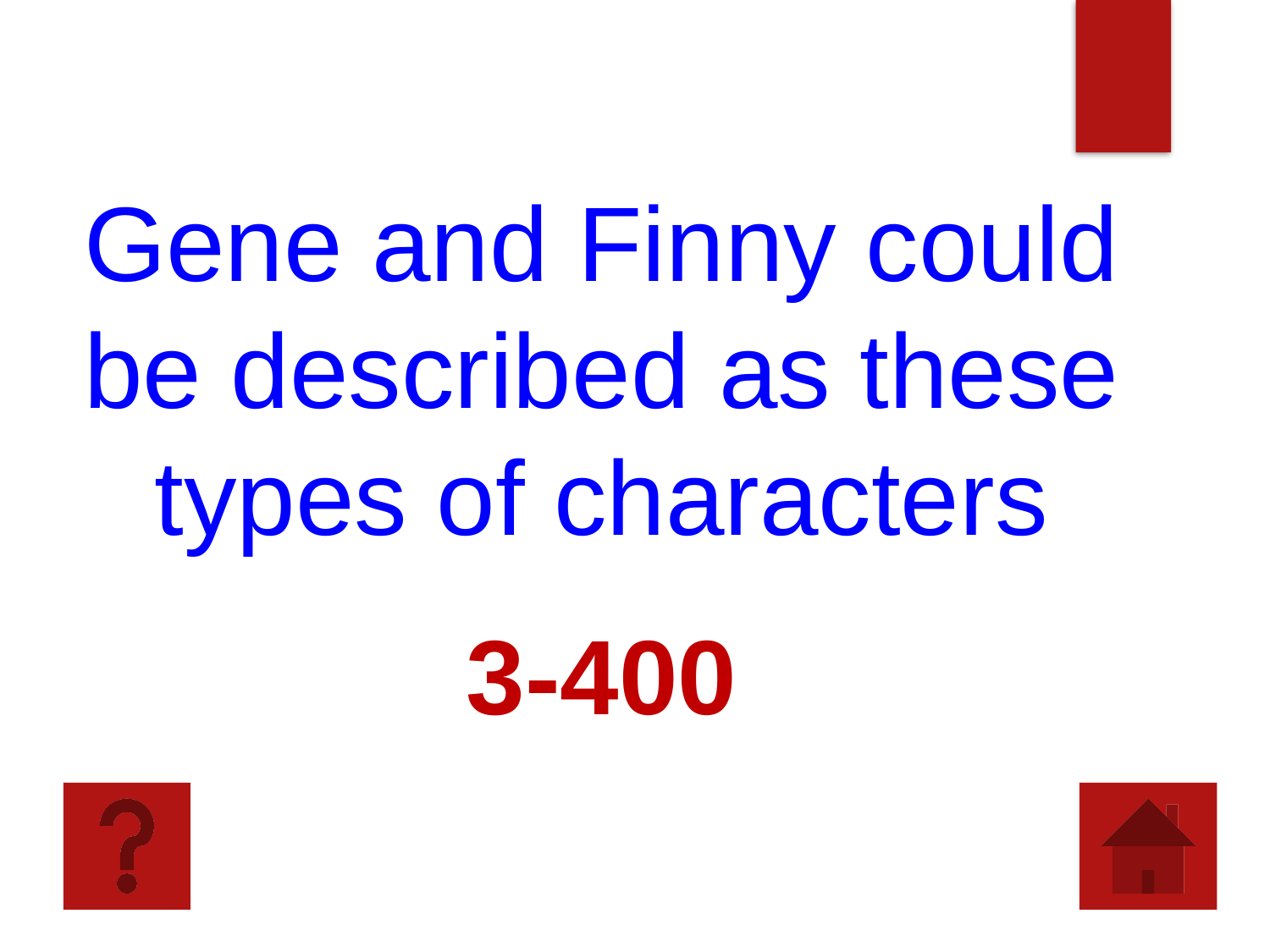

Gene and Finny could be described as these types of characters
3-400